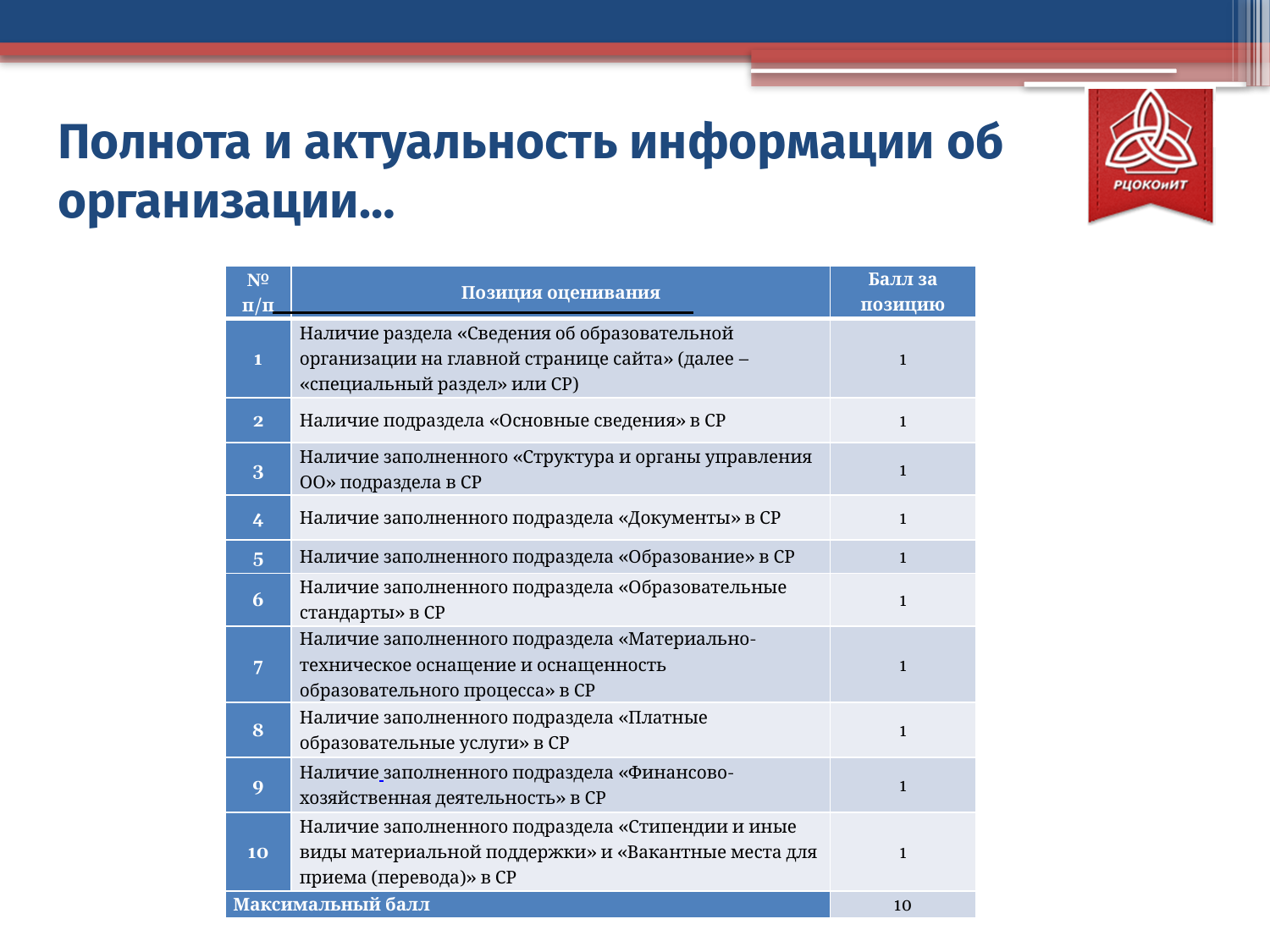

# Полнота и актуальность информации об организации…
| № п/п | Позиция оценивания | Балл за позицию |
| --- | --- | --- |
| 1 | Наличие раздела «Сведения об образовательной организации на главной странице сайта» (далее – «специальный раздел» или СР) | 1 |
| 2 | Наличие подраздела «Основные сведения» в СР | 1 |
| 3 | Наличие заполненного «Структура и органы управления ОО» подраздела в СР | 1 |
| 4 | Наличие заполненного подраздела «Документы» в СР | 1 |
| 5 | Наличие заполненного подраздела «Образование» в СР | 1 |
| 6 | Наличие заполненного подраздела «Образовательные стандарты» в СР | 1 |
| 7 | Наличие заполненного подраздела «Материально-техническое оснащение и оснащенность образовательного процесса» в СР | 1 |
| 8 | Наличие заполненного подраздела «Платные образовательные услуги» в СР | 1 |
| 9 | Наличие заполненного подраздела «Финансово-хозяйственная деятельность» в СР | 1 |
| 10 | Наличие заполненного подраздела «Стипендии и иные виды материальной поддержки» и «Вакантные места для приема (перевода)» в СР | 1 |
| Максимальный балл |  | 10 |